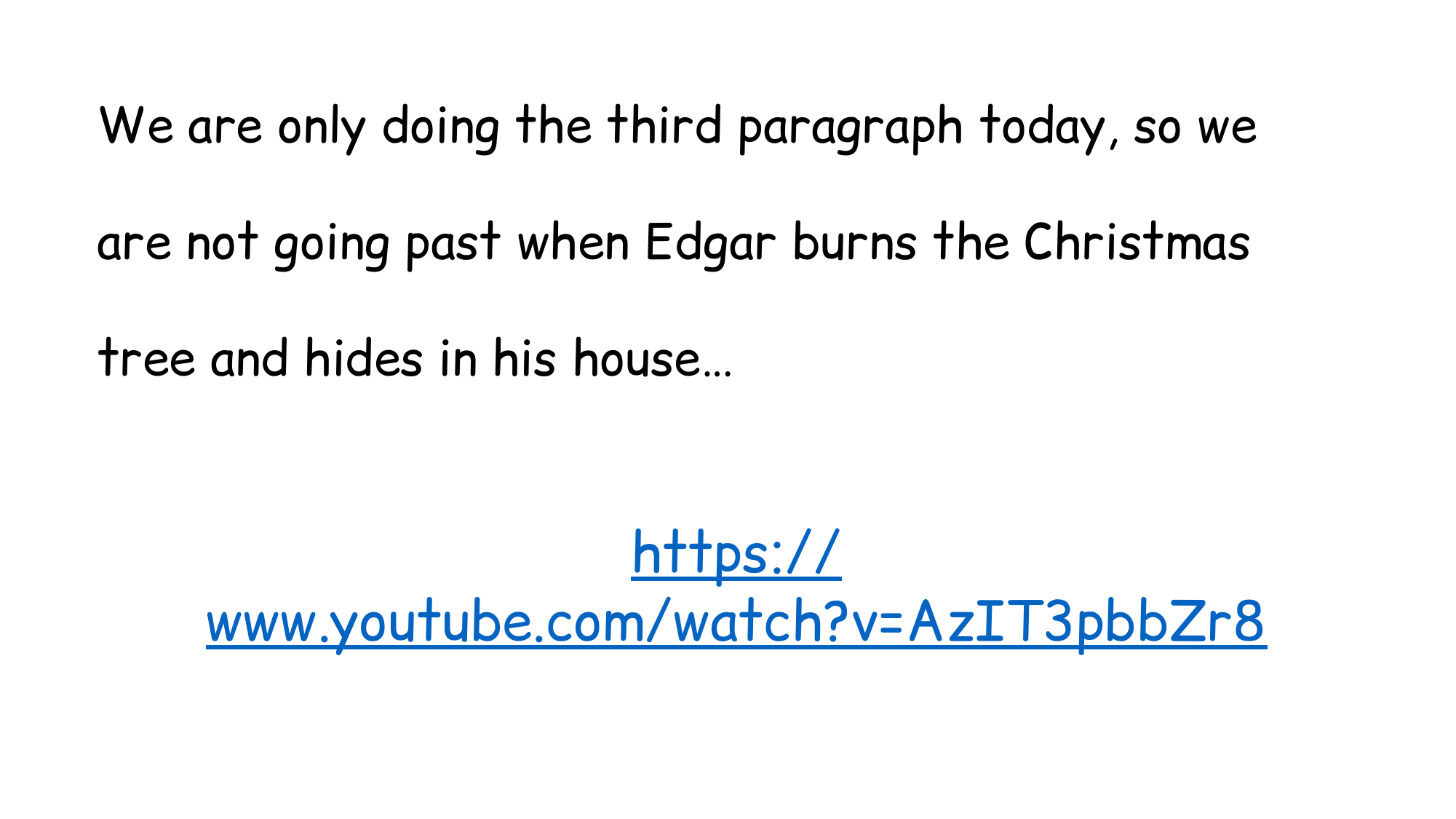

# We are only doing the third paragraph today, so we are not going past when Edgar burns the Christmas tree and hides in his house…
https://www.youtube.com/watch?v=AzIT3pbbZr8